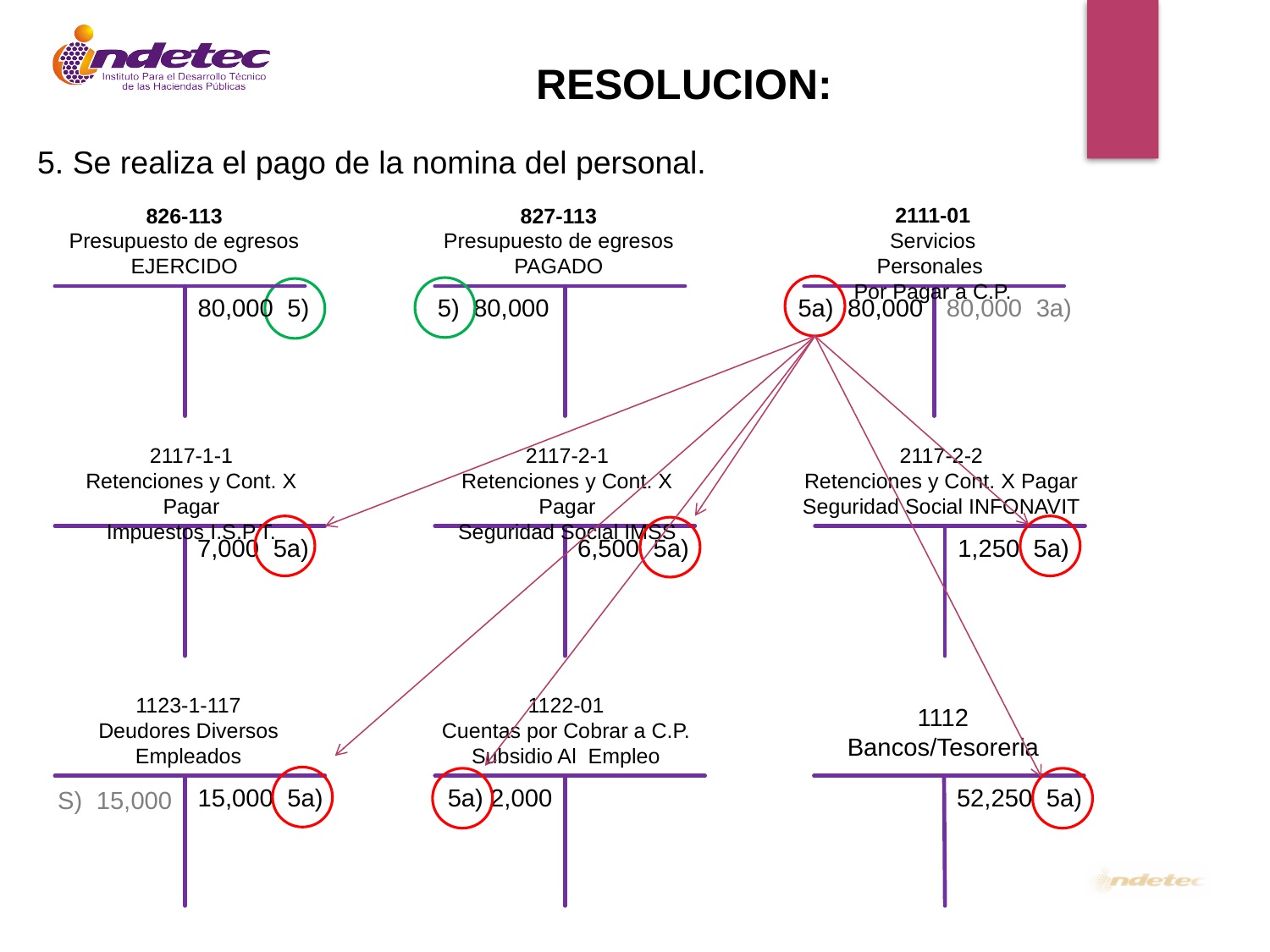

RESOLUCION:
5. Se realiza el pago de la nomina del personal.
826-113
Presupuesto de egresos
EJERCIDO
827-113
Presupuesto de egresos
PAGADO
2111-01
Servicios Personales
Por Pagar a C.P.

80,000  5)
5)  80,000
5a)  80,000
80,000  3a)
2117-1-1
Retenciones y Cont. X Pagar
Impuestos I.S.P.T.
2117-2-1
Retenciones y Cont. X Pagar
Seguridad Social IMSS
2117-2-2
Retenciones y Cont. X Pagar
Seguridad Social INFONAVIT

7,000  5a)
6,500  5a)
1,250  5a)
1123-1-117
Deudores Diversos
Empleados
1122-01
Cuentas por Cobrar a C.P.
Subsidio Al  Empleo
1112
Bancos/Tesoreria

15,000  5a)
5a) 2,000
52,250  5a)
S)  15,000